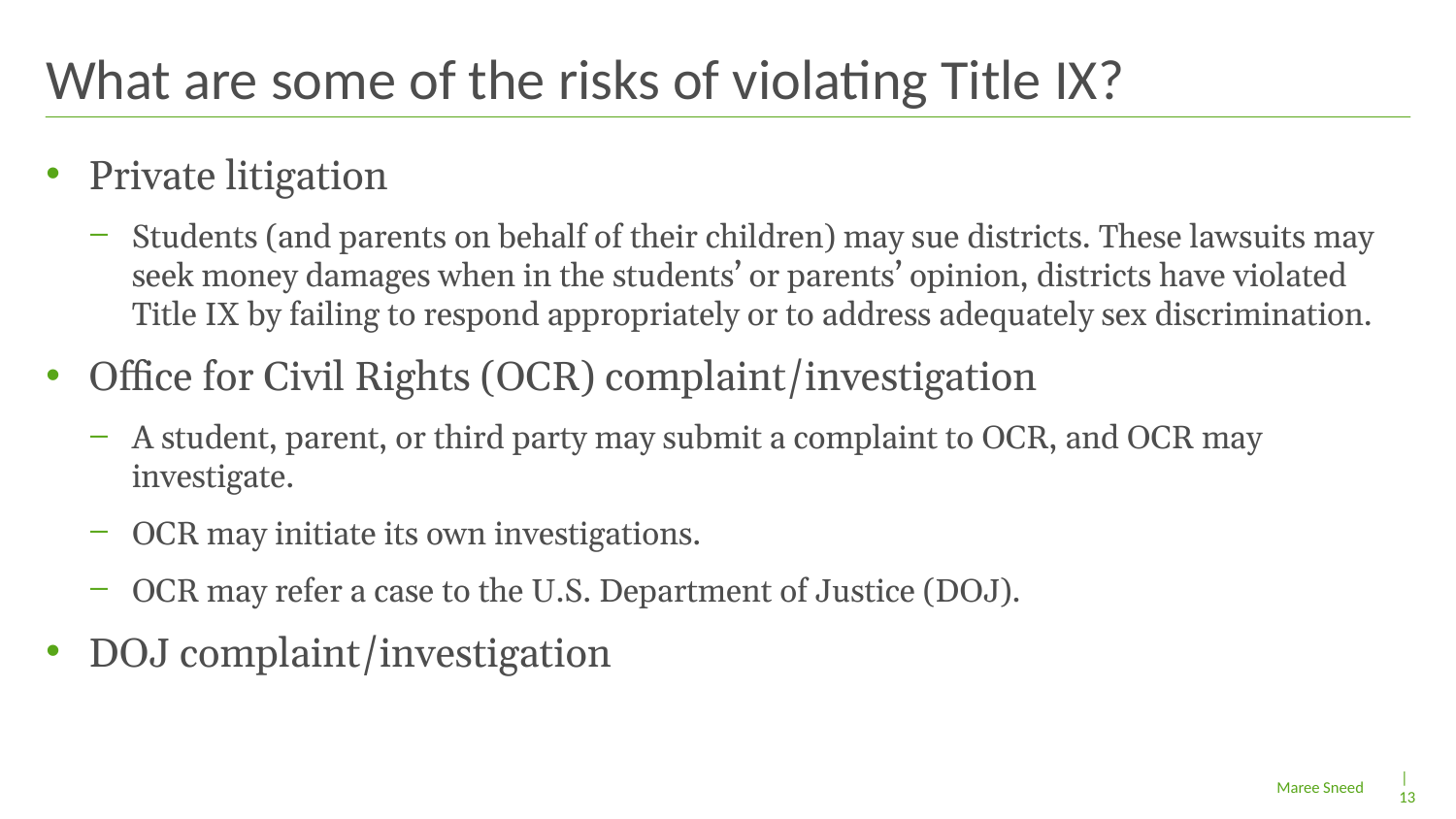

# What are some of the risks of violating Title IX?
Private litigation
Students (and parents on behalf of their children) may sue districts. These lawsuits may seek money damages when in the students’ or parents’ opinion, districts have violated Title IX by failing to respond appropriately or to address adequately sex discrimination.
Office for Civil Rights (OCR) complaint/investigation
A student, parent, or third party may submit a complaint to OCR, and OCR may investigate.
OCR may initiate its own investigations.
OCR may refer a case to the U.S. Department of Justice (DOJ).
DOJ complaint/investigation

|  13
Maree Sneed